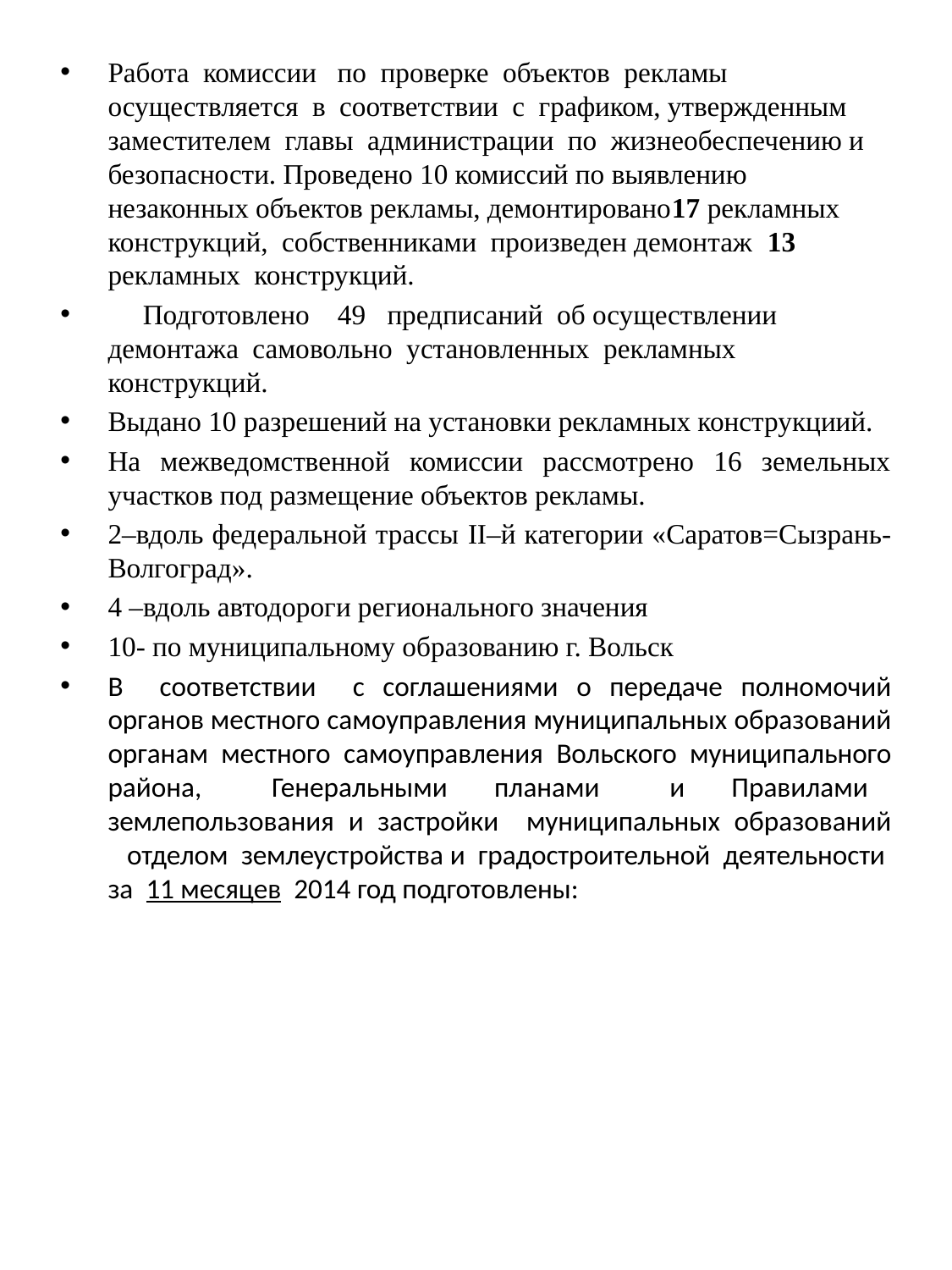

Работа  комиссии   по  проверке  объектов  рекламы  осуществляется  в  соответствии  с  графиком, утвержденным  заместителем  главы  администрации  по  жизнеобеспечению и  безопасности. Проведено 10 комиссий по выявлению незаконных объектов рекламы, демонтировано17 рекламных  конструкций,  собственниками  произведен демонтаж  13  рекламных  конструкций.
     Подготовлено    49   предписаний  об осуществлении демонтажа  самовольно  установленных  рекламных  конструкций.
Выдано 10 разрешений на установки рекламных конструкциий.
На межведомственной комиссии рассмотрено 16 земельных участков под размещение объектов рекламы.
2–вдоль федеральной трассы II–й категории «Саратов=Сызрань-Волгоград».
4 –вдоль автодороги регионального значения
10- по муниципальному образованию г. Вольск
В  соответствии  с соглашениями о передаче полномочий органов местного самоуправления муниципальных образований органам местного самоуправления Вольского муниципального района,   Генеральными  планами   и  Правилами  землепользования  и  застройки    муниципальных  образований    отделом  землеустройства и  градостроительной  деятельности  за  11 месяцев  2014 год подготовлены:

#